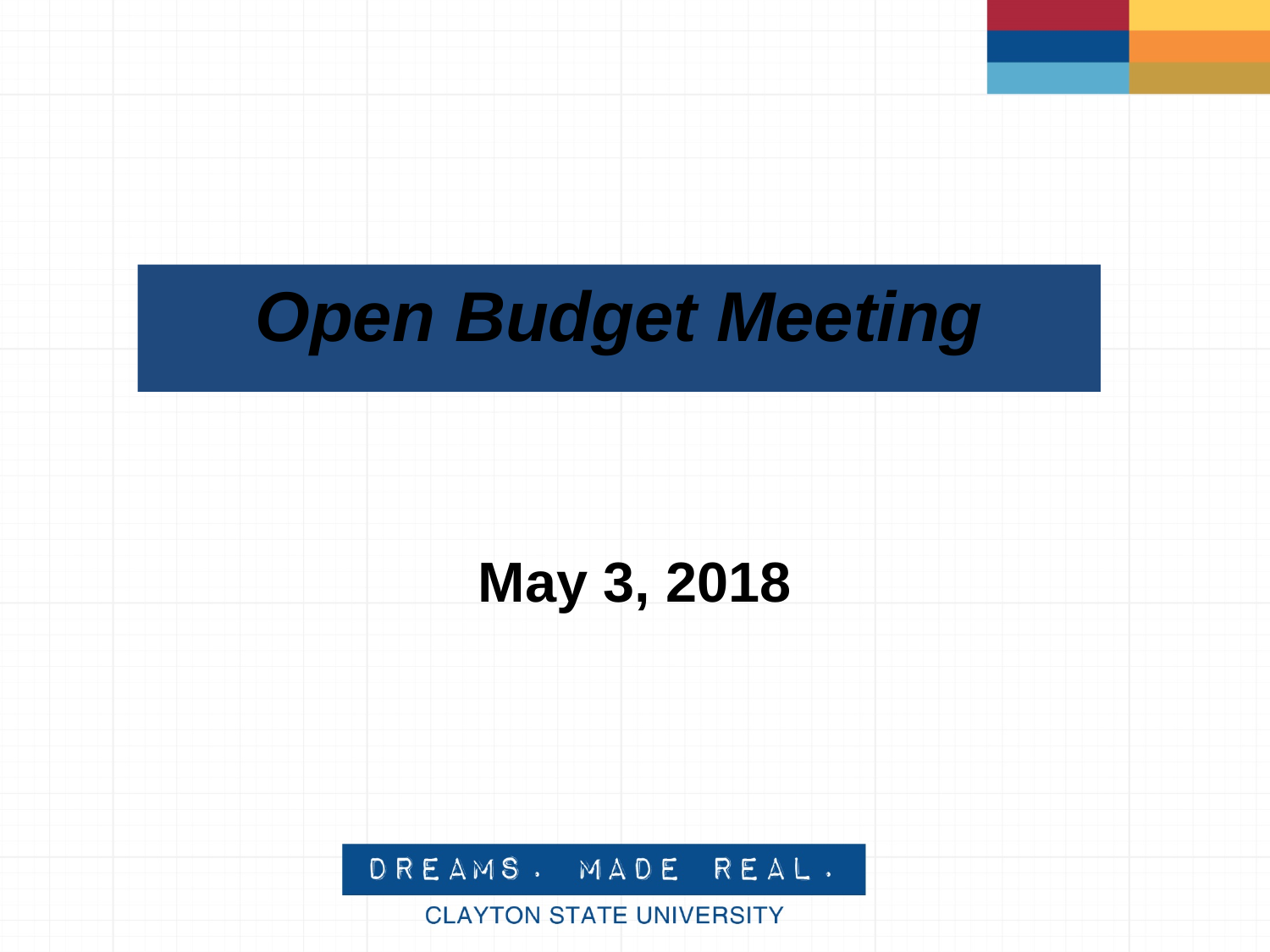

# Open Budget Meeting
May 3, 2018